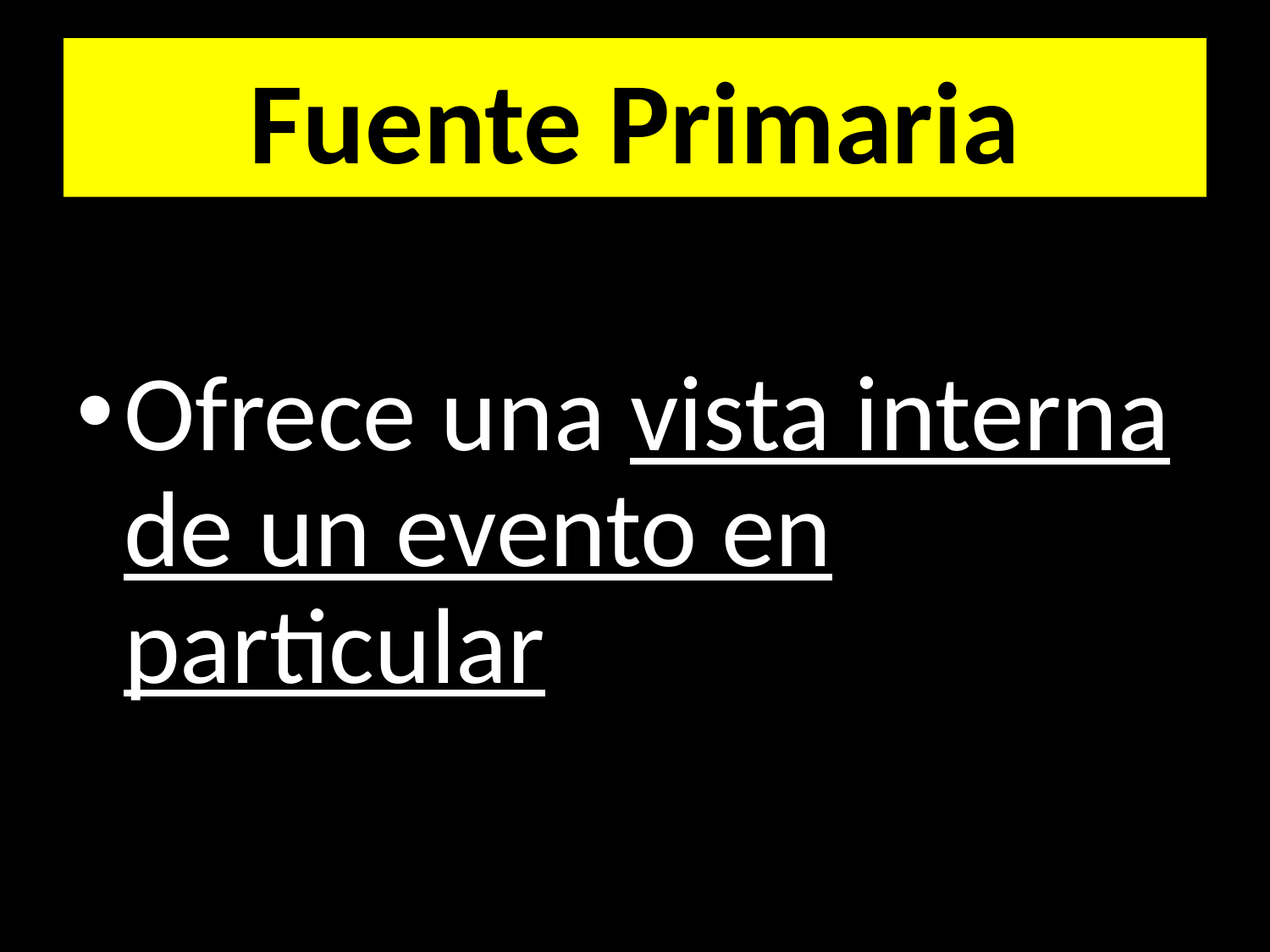

# Fuente Primaria

Ofrece una vista interna de un evento en particular